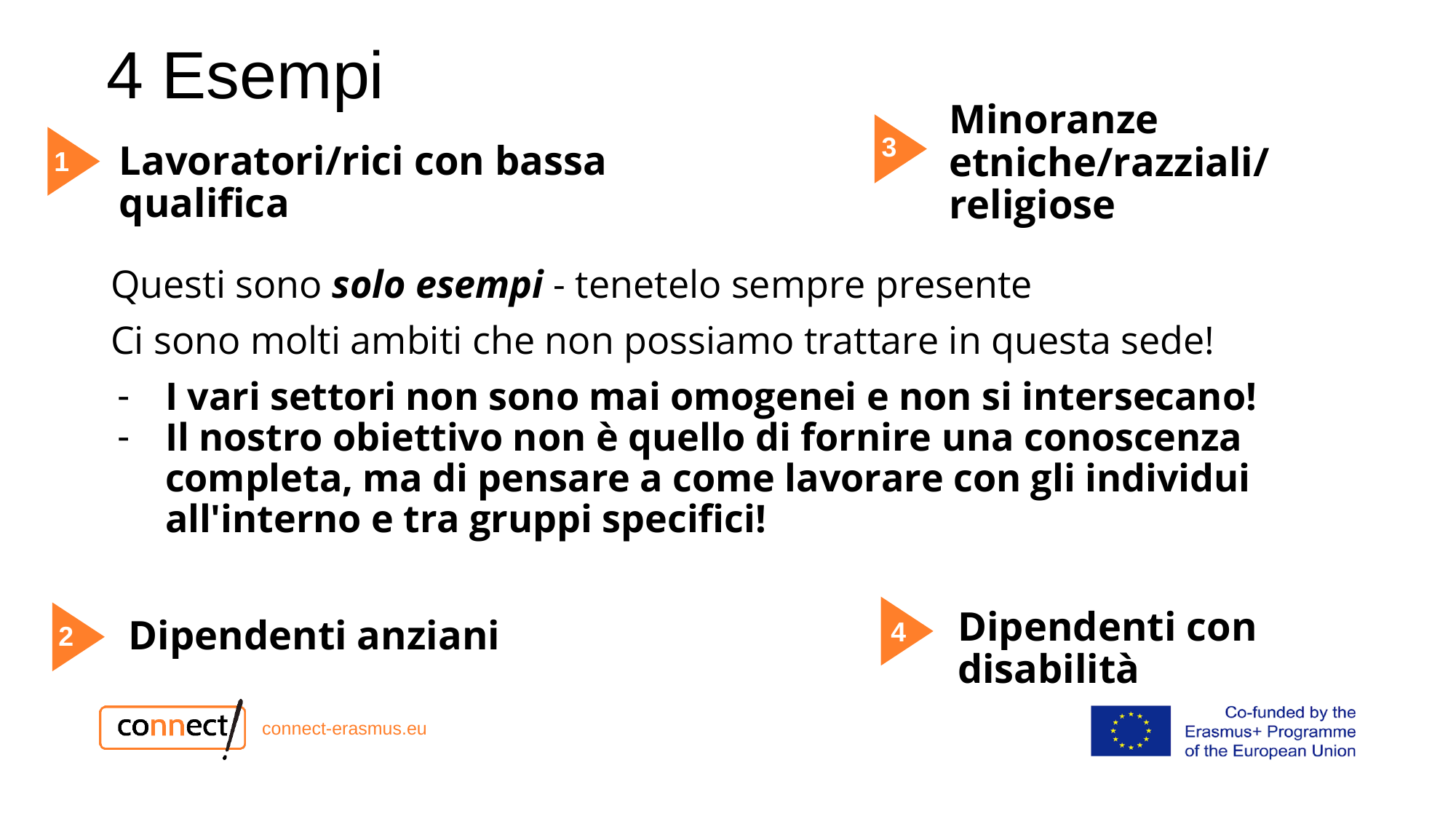

# 4 Esempi
Minoranze etniche/razziali/religiose

3

1
Lavoratori/rici con bassa qualifica
Questi sono solo esempi - tenetelo sempre presente
Ci sono molti ambiti che non possiamo trattare in questa sede!
I vari settori non sono mai omogenei e non si intersecano!
Il nostro obiettivo non è quello di fornire una conoscenza completa, ma di pensare a come lavorare con gli individui all'interno e tra gruppi specifici!

4
Dipendenti con disabilità

2
Dipendenti anziani
connect-erasmus.eu